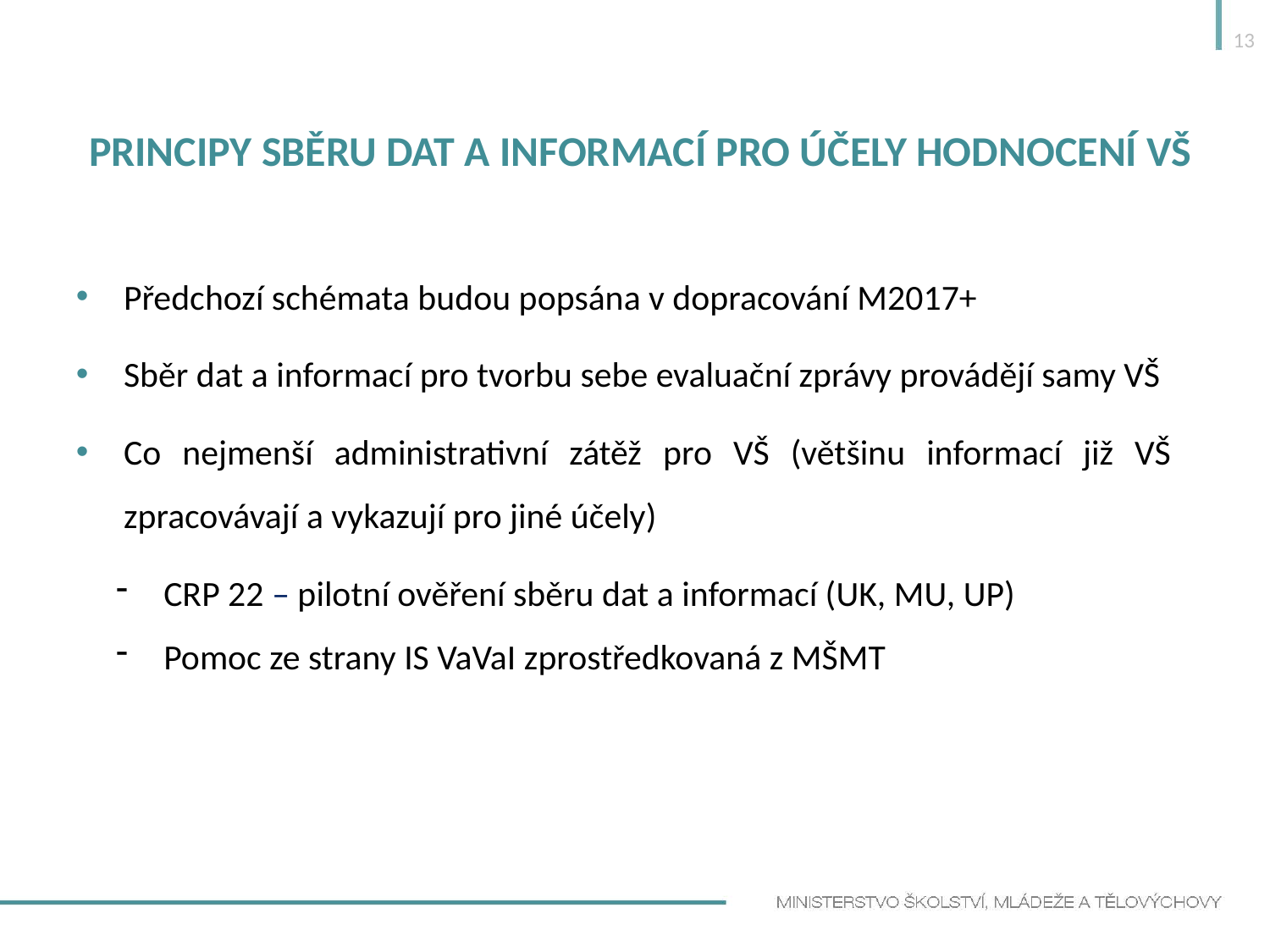

13
# Principy sběru dat a informací pro účely hodnocení VŠ
Předchozí schémata budou popsána v dopracování M2017+
Sběr dat a informací pro tvorbu sebe evaluační zprávy provádějí samy VŠ
Co nejmenší administrativní zátěž pro VŠ (většinu informací již VŠ zpracovávají a vykazují pro jiné účely)
CRP 22 – pilotní ověření sběru dat a informací (UK, MU, UP)
Pomoc ze strany IS VaVaI zprostředkovaná z MŠMT